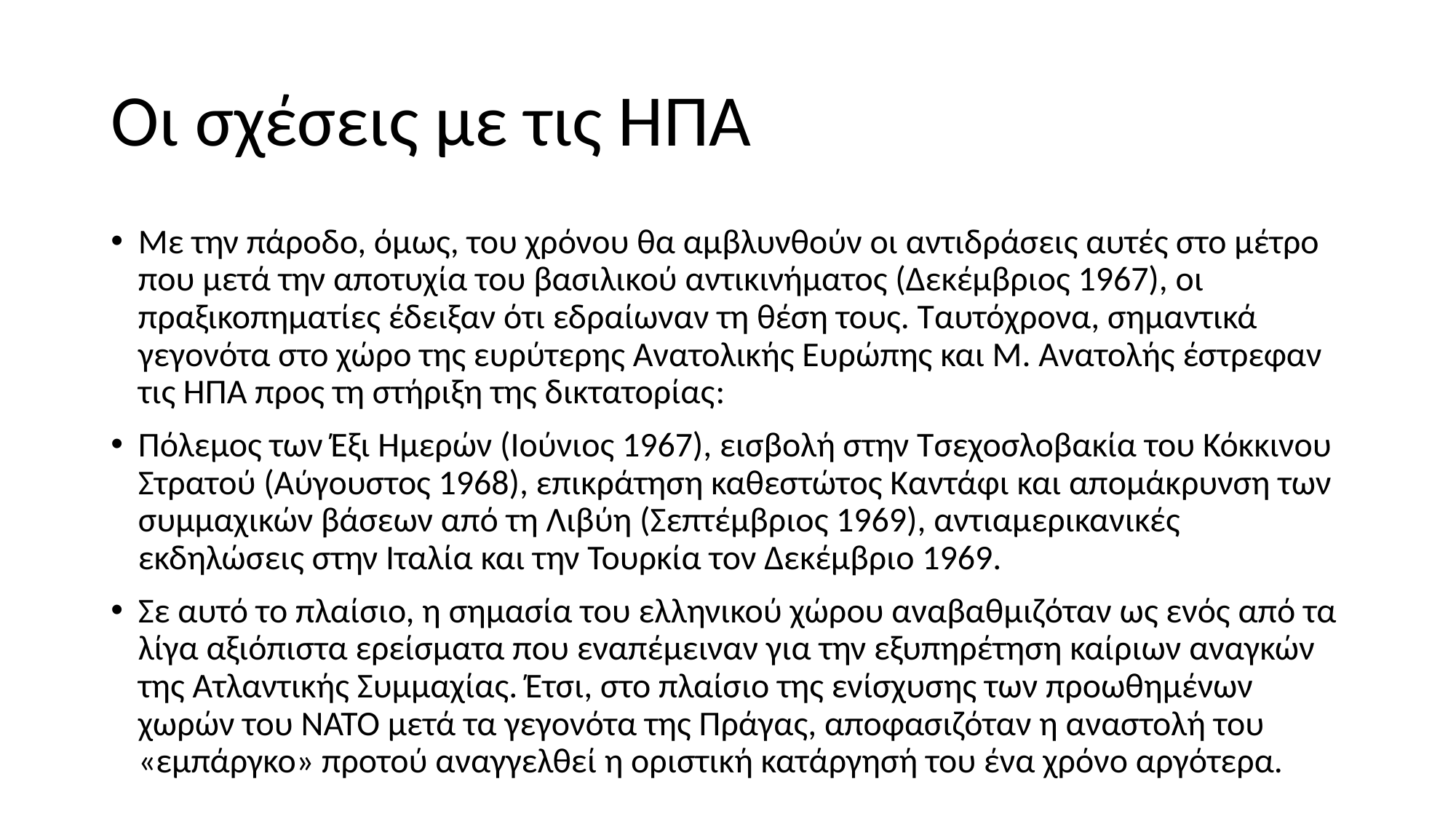

# Οι σχέσεις με τις ΗΠΑ
Με την πάροδο, όμως, του χρόνου θα αμβλυνθούν οι αντιδράσεις αυτές στο μέτρο που μετά την αποτυχία του βασιλικού αντικινήματος (Δεκέμβριος 1967), οι πραξικοπηματίες έδειξαν ότι εδραίωναν τη θέση τους. Ταυτόχρονα, σημαντικά γεγονότα στο χώρο της ευρύτερης Ανατολικής Ευρώπης και Μ. Ανατολής έστρεφαν τις ΗΠΑ προς τη στήριξη της δικτατορίας:
Πόλεμος των Έξι Ημερών (Ιούνιος 1967), εισβολή στην Τσεχοσλοβακία του Κόκκινου Στρατού (Αύγουστος 1968), επικράτηση καθεστώτος Καντάφι και απομάκρυνση των συμμαχικών βάσεων από τη Λιβύη (Σεπτέμβριος 1969), αντιαμερικανικές εκδηλώσεις στην Ιταλία και την Τουρκία τον Δεκέμβριο 1969.
Σε αυτό το πλαίσιο, η σημασία του ελληνικού χώρου αναβαθμιζόταν ως ενός από τα λίγα αξιόπιστα ερείσματα που εναπέμειναν για την εξυπηρέτηση καίριων αναγκών της Ατλαντικής Συμμαχίας. Έτσι, στο πλαίσιο της ενίσχυσης των προωθημένων χωρών του ΝΑΤΟ μετά τα γεγονότα της Πράγας, αποφασιζόταν η αναστολή του «εμπάργκο» προτού αναγγελθεί η οριστική κατάργησή του ένα χρόνο αργότερα.